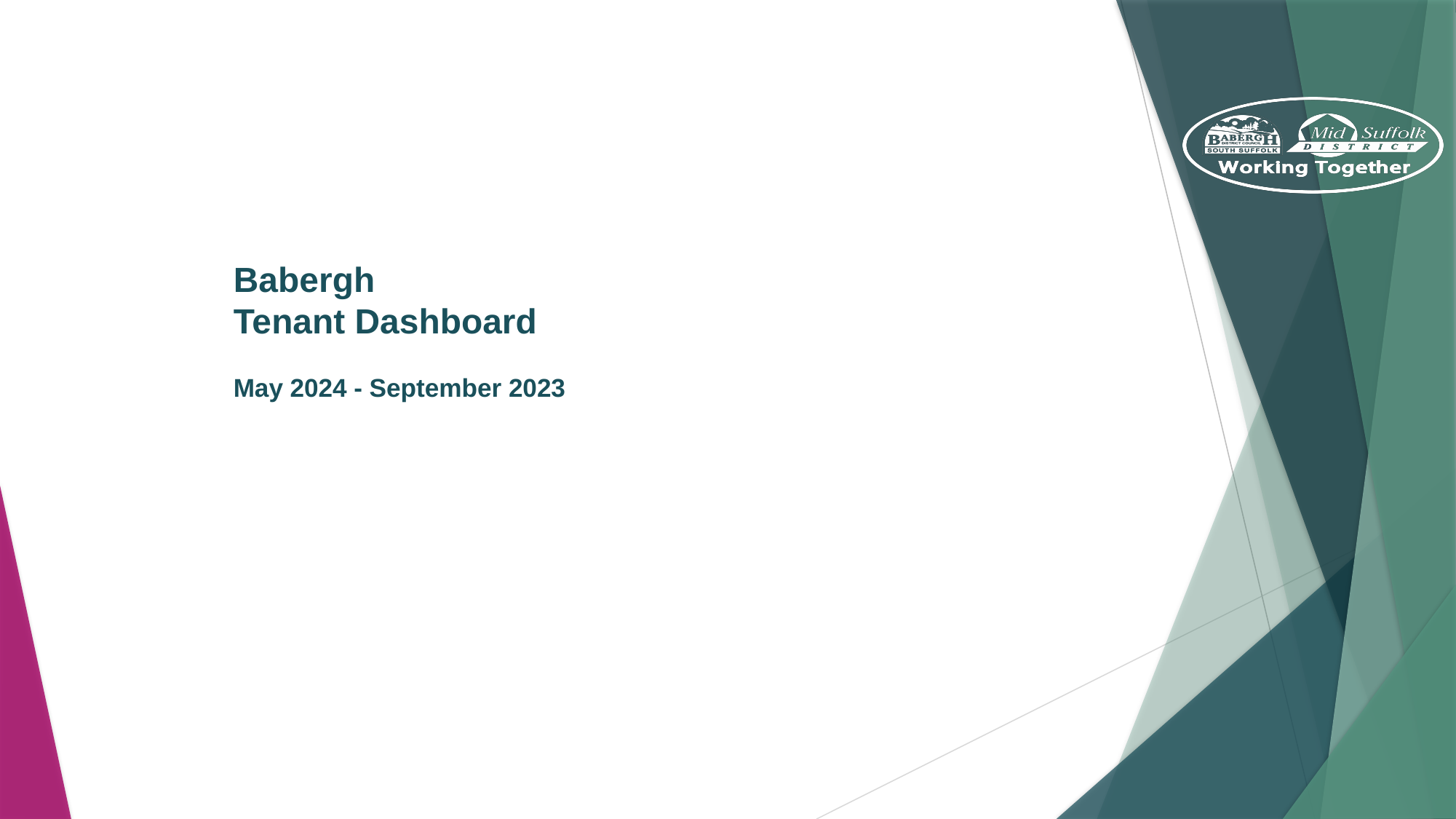

# Babergh Tenant Dashboard May 2024 - September 2023